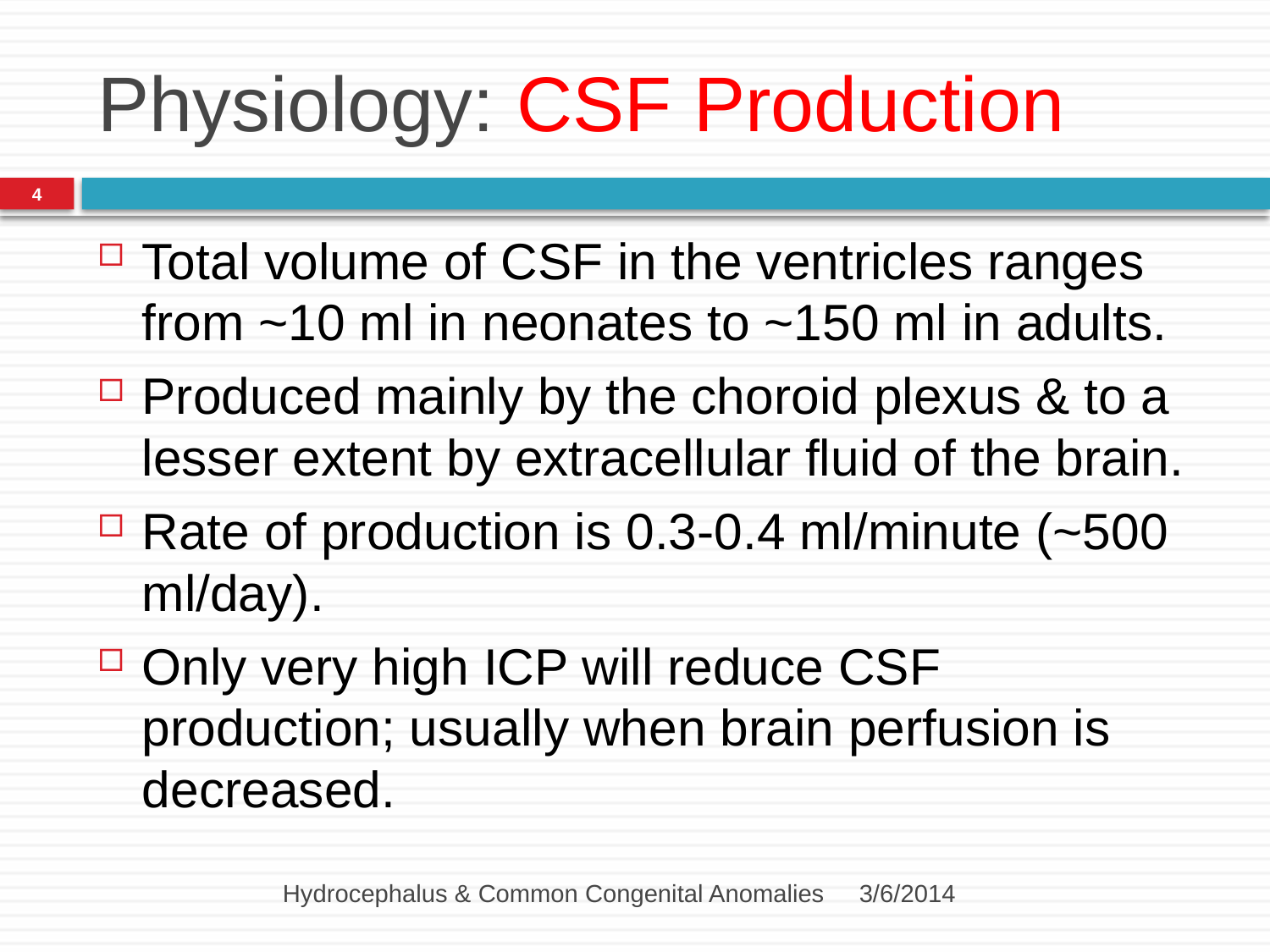

# Physiology: CSF Production
4
Total volume of CSF in the ventricles ranges from ~10 ml in neonates to ~150 ml in adults.
Produced mainly by the choroid plexus & to a lesser extent by extracellular fluid of the brain.
Rate of production is 0.3-0.4 ml/minute (~500 ml/day).
Only very high ICP will reduce CSF production; usually when brain perfusion is decreased.
Hydrocephalus & Common Congenital Anomalies
3/6/2014